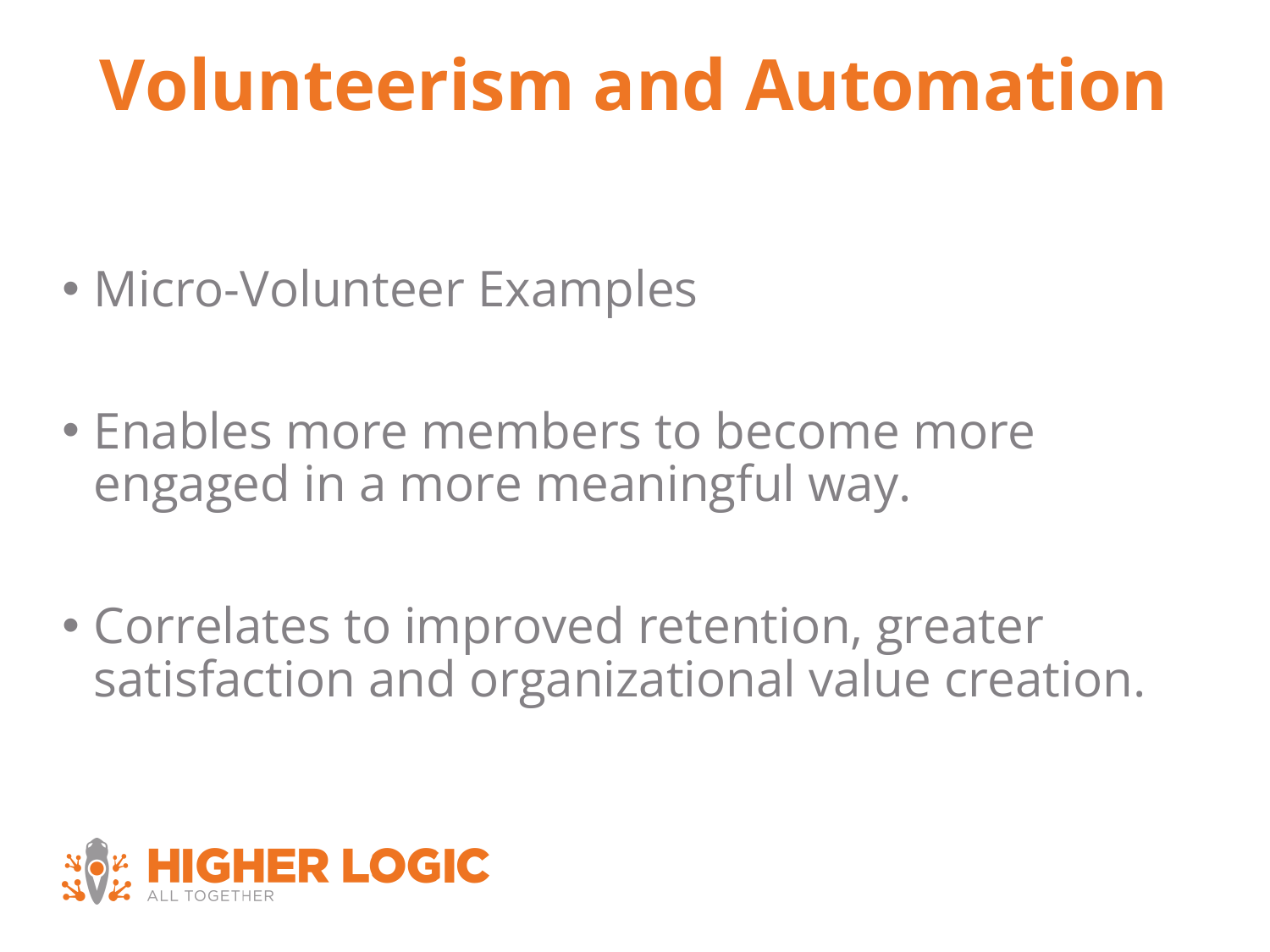

# Volunteerism and Automation

Micro-Volunteer Examples

Enables more members to become more engaged in a more meaningful way.

Correlates to improved retention, greater satisfaction and organizational value creation.